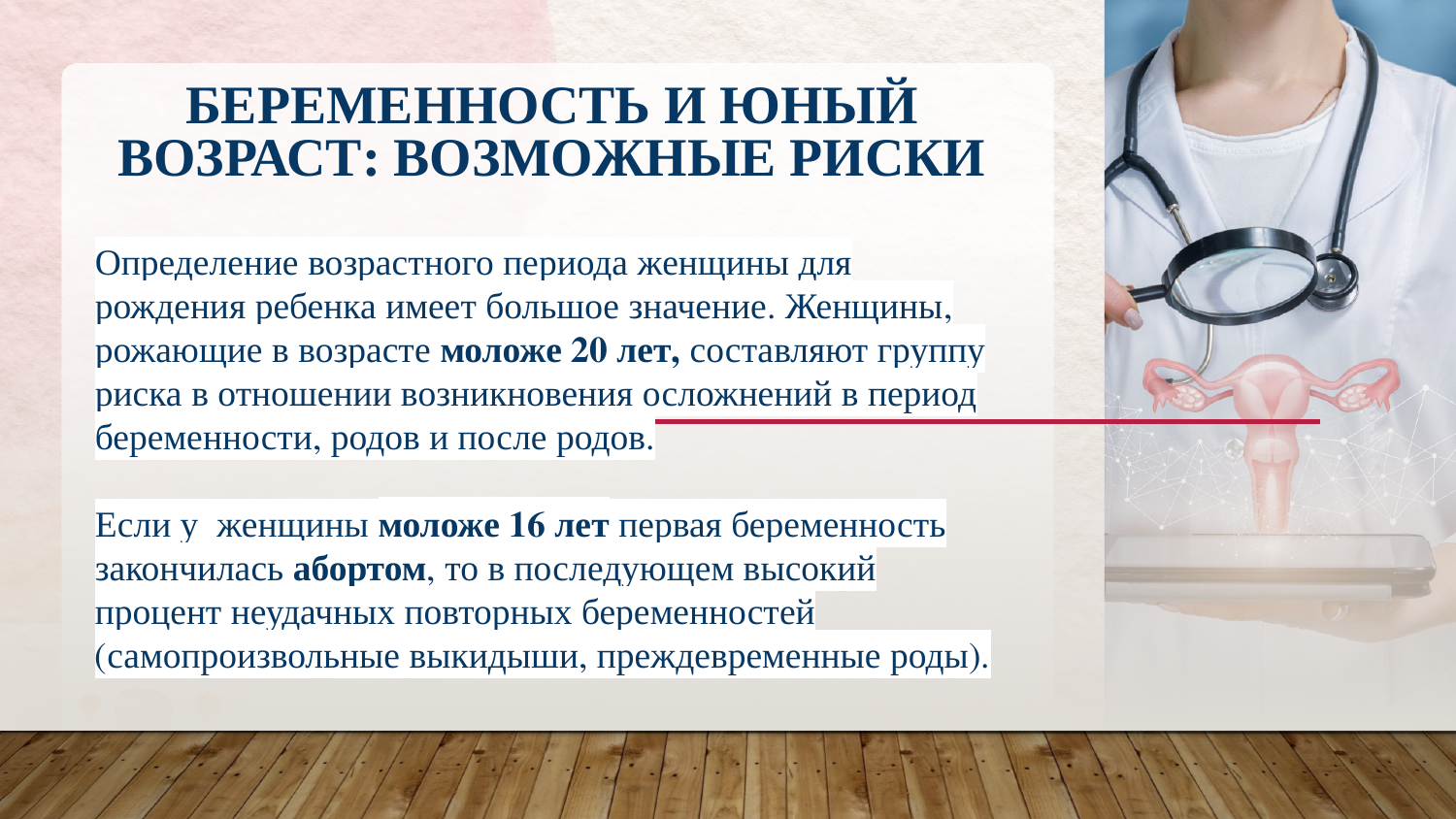

Беременность и юный возраст: возможные риски
Определение возрастного периода женщины для рождения ребенка имеет большое значение. Женщины, рожающие в возрасте моложе 20 лет, составляют группу риска в отношении возникновения осложнений в период беременности, родов и после родов.

Если у  женщины моложе 16 лет первая беременность закончилась абортом, то в последующем высокий процент неудачных повторных беременностей (самопроизвольные выкидыши, преждевременные роды).